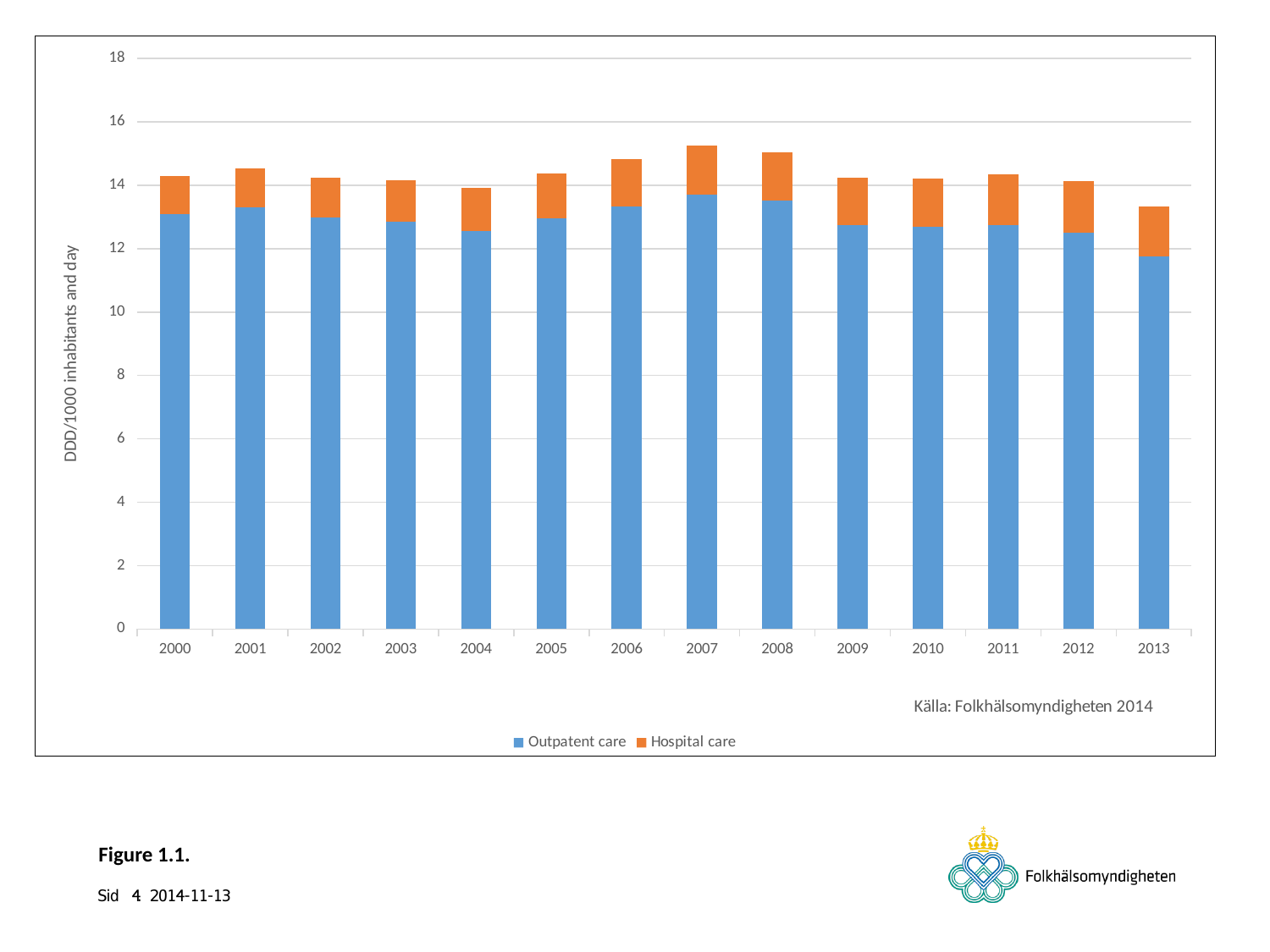

### Chart

| Category | Outpatent care | Hospital care |
|---|---|---|
| 2000 | 13.1003404802671 | 1.18156215065148 |
| 2001 | 13.3119450723102 | 1.21839918351322 |
| 2002 | 12.9851920076079 | 1.24526935017997 |
| 2003 | 12.8442889548328 | 1.32558514447297 |
| 2004 | 12.5684819617253 | 1.3600773448646 |
| 2005 | 12.9579323046018 | 1.42611892321089 |
| 2006 | 13.3403019109301 | 1.49491103319305 |
| 2007 | 13.7027722235036 | 1.55062140140292 |
| 2008 | 13.5269609843083 | 1.52204024221825 |
| 2009 | 12.7571959916813 | 1.48455880886299 |
| 2010 | 12.679999628344 | 1.52054765055362 |
| 2011 | 12.7565489420097 | 1.58572675889911 |
| 2012 | 12.5105688058955 | 1.62764315113702 |
| 2013 | 11.7435902565174 | 1.5971666797378 |
# Figure 1.1.
4
2014-11-13